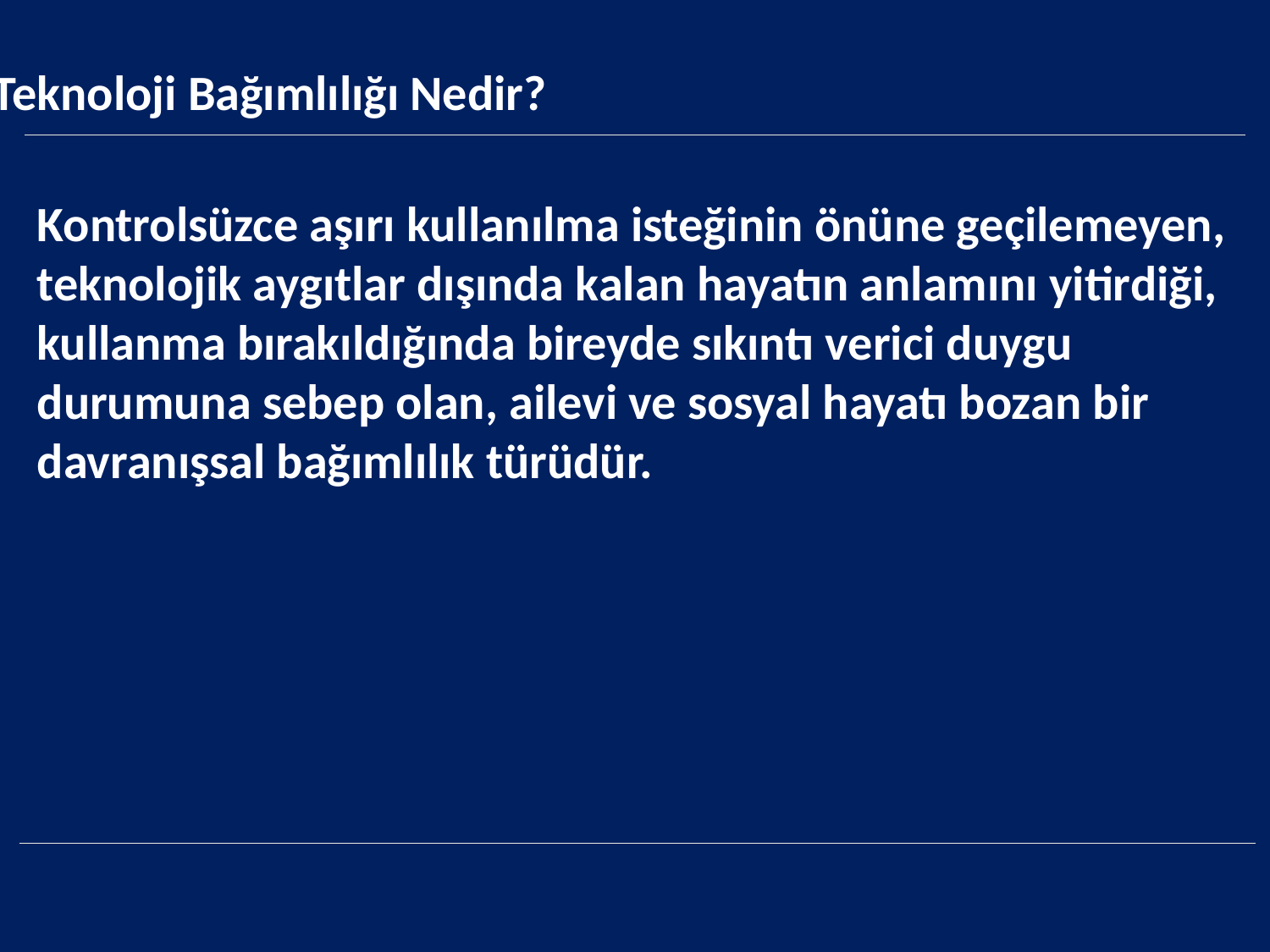

Teknoloji Bağımlılığı Nedir?
Kontrolsüzce aşırı kullanılma isteğinin önüne geçilemeyen, teknolojik aygıtlar dışında kalan hayatın anlamını yitirdiği, kullanma bırakıldığında bireyde sıkıntı verici duygu durumuna sebep olan, ailevi ve sosyal hayatı bozan bir davranışsal bağımlılık türüdür.